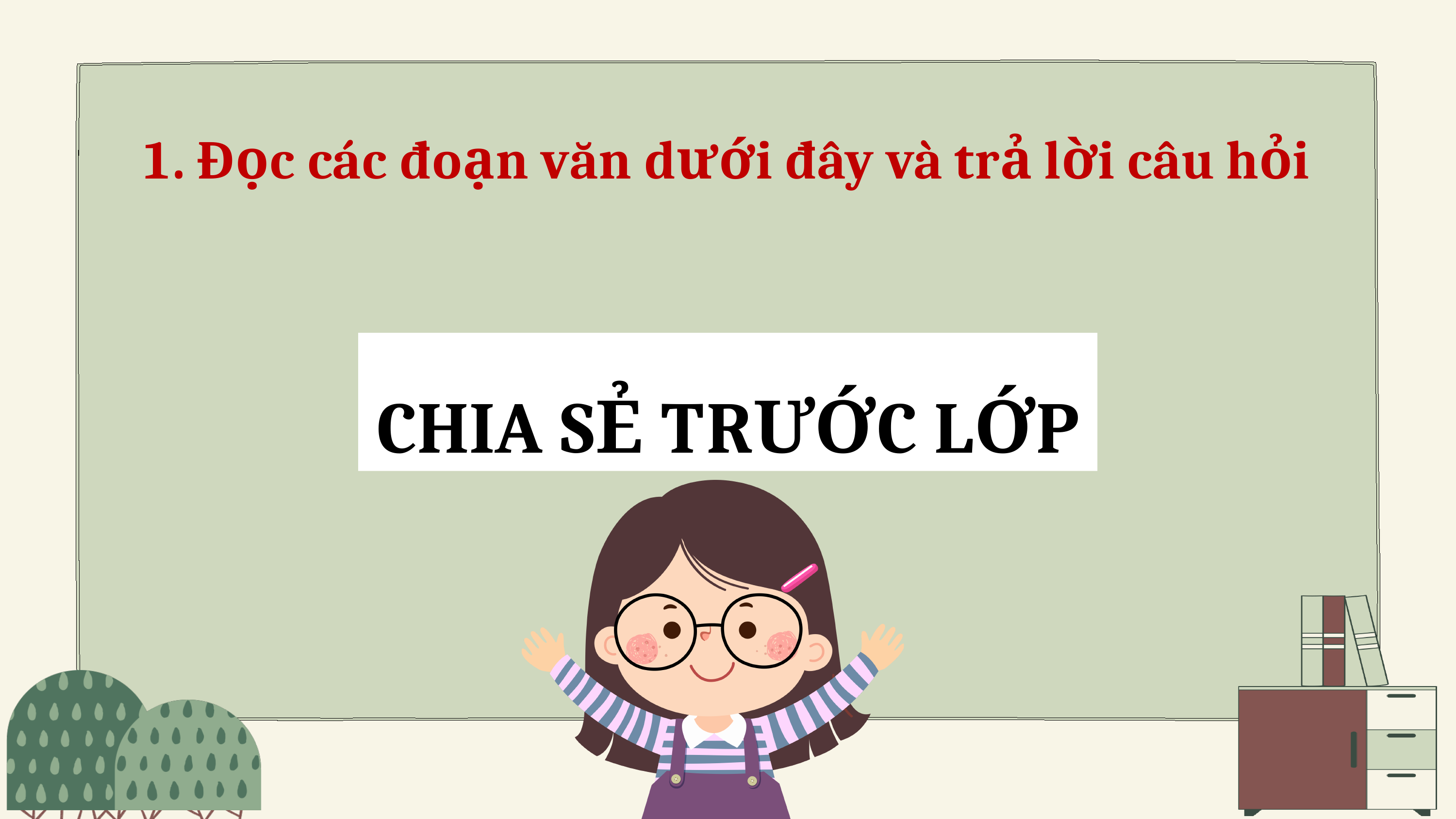

1. Đọc các đoạn văn dưới đây và trả lời câu hỏi
CHIA SẺ TRƯỚC LỚP